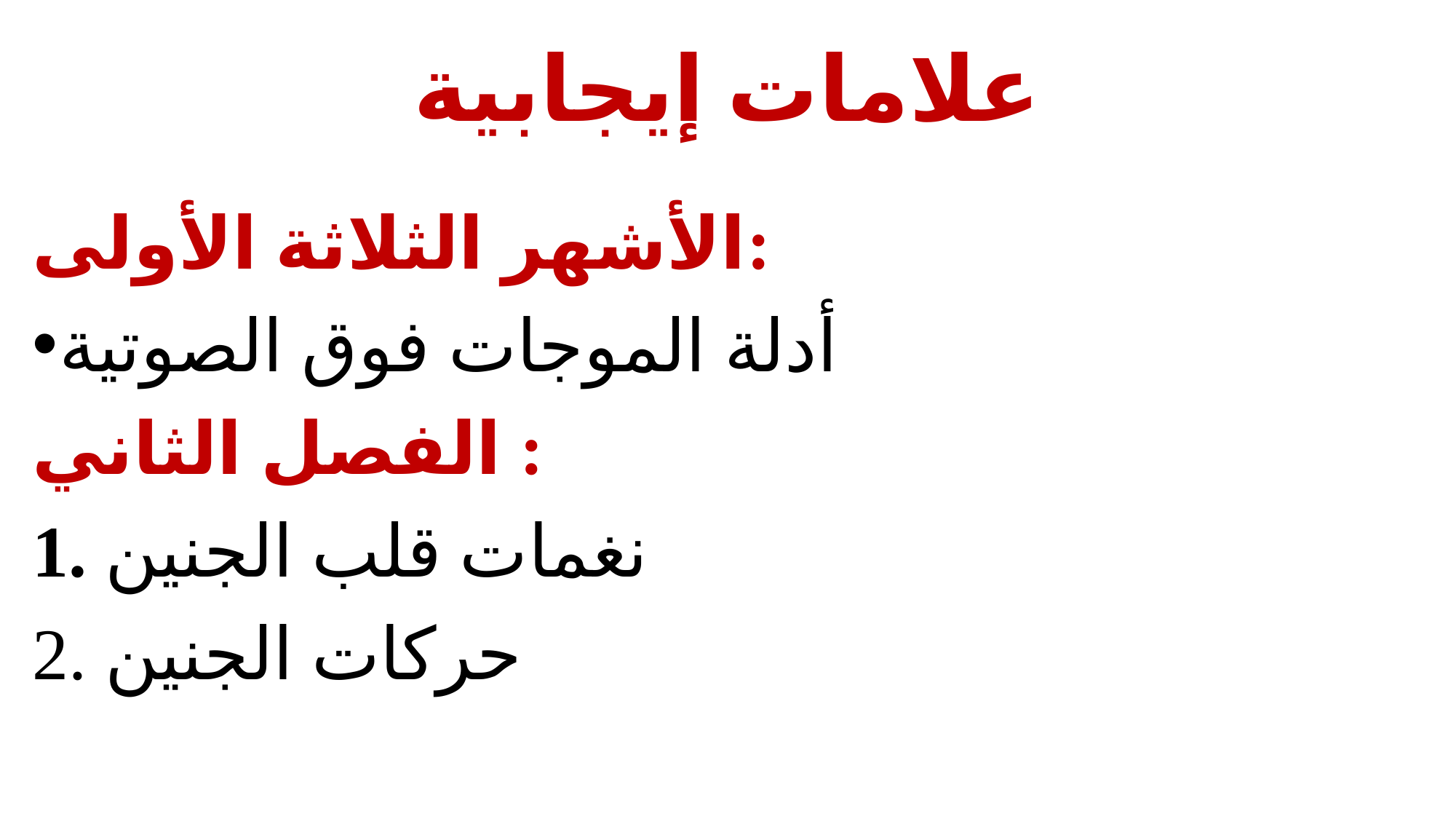

# علامات إيجابية
الأشهر الثلاثة الأولى:
أدلة الموجات فوق الصوتية
الفصل الثاني :
1. نغمات قلب الجنين
2. حركات الجنين